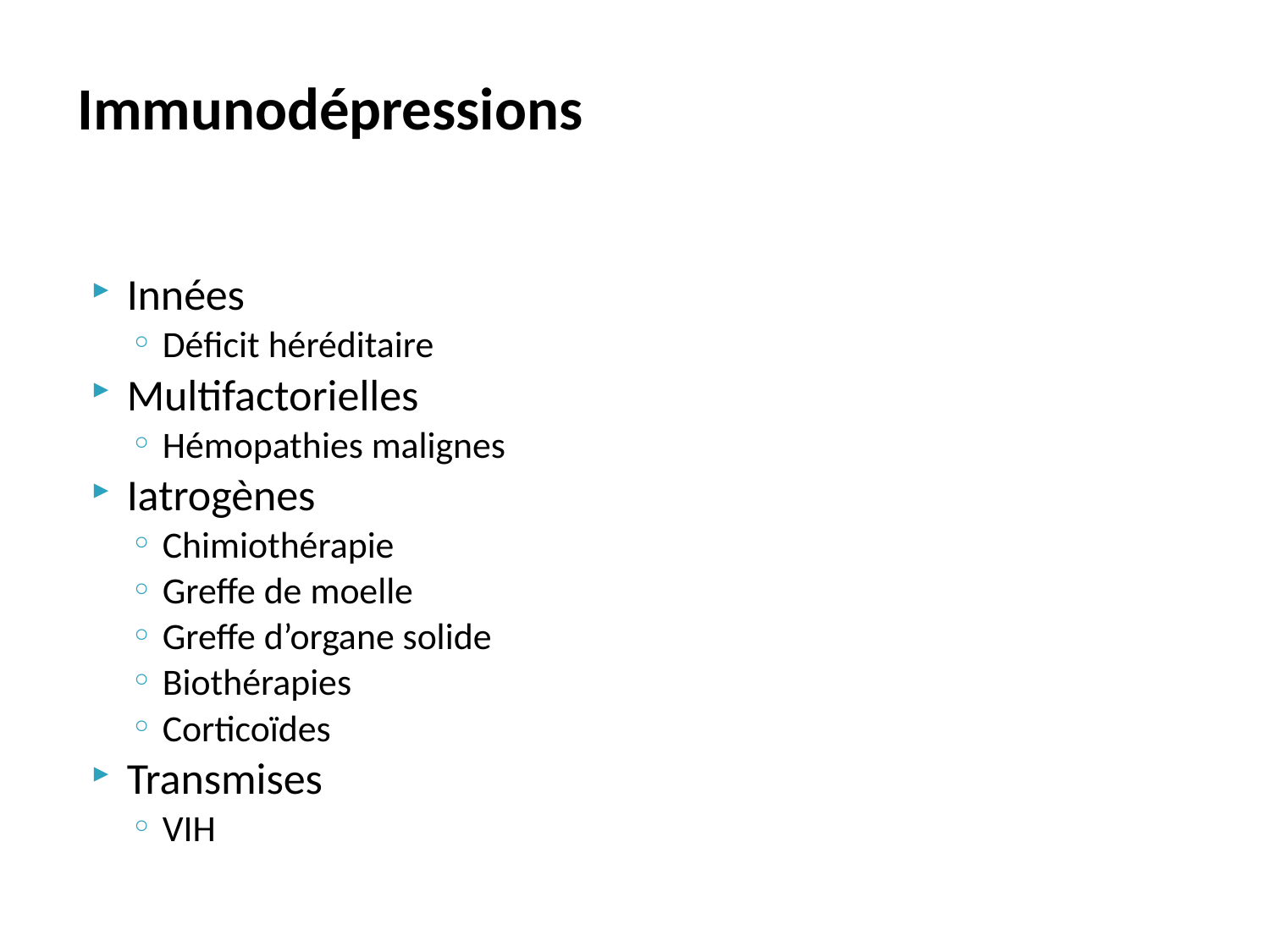

Immunodépressions
Innées
Déficit héréditaire
Multifactorielles
Hémopathies malignes
Iatrogènes
Chimiothérapie
Greffe de moelle
Greffe d’organe solide
Biothérapies
Corticoïdes
Transmises
VIH